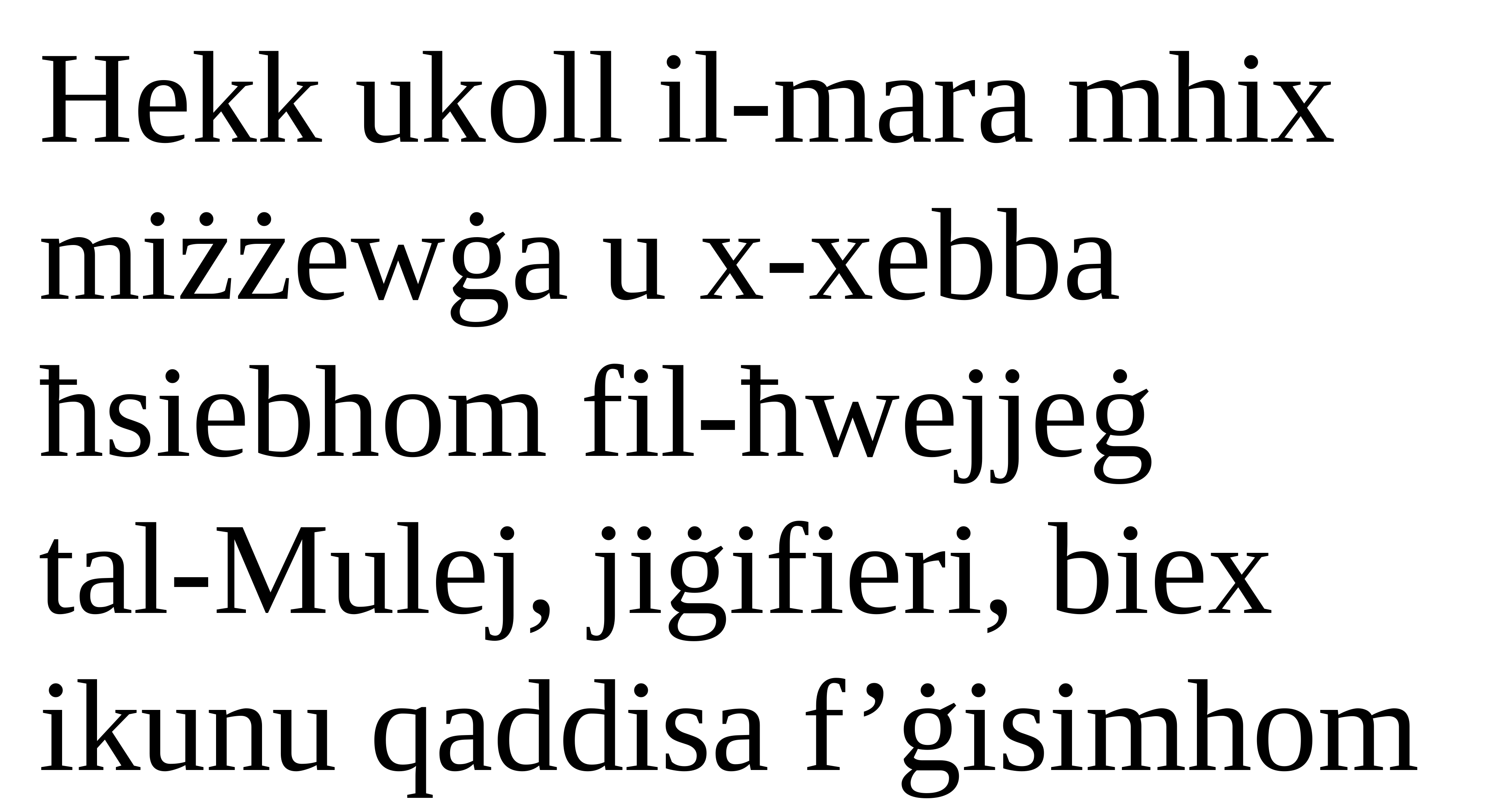

Hekk ukoll il-mara mhix miżżewġa u x-xebba ħsiebhom fil-ħwejjeġ
tal-Mulej, jiġifieri, biex ikunu qaddisa f’ġisimhom